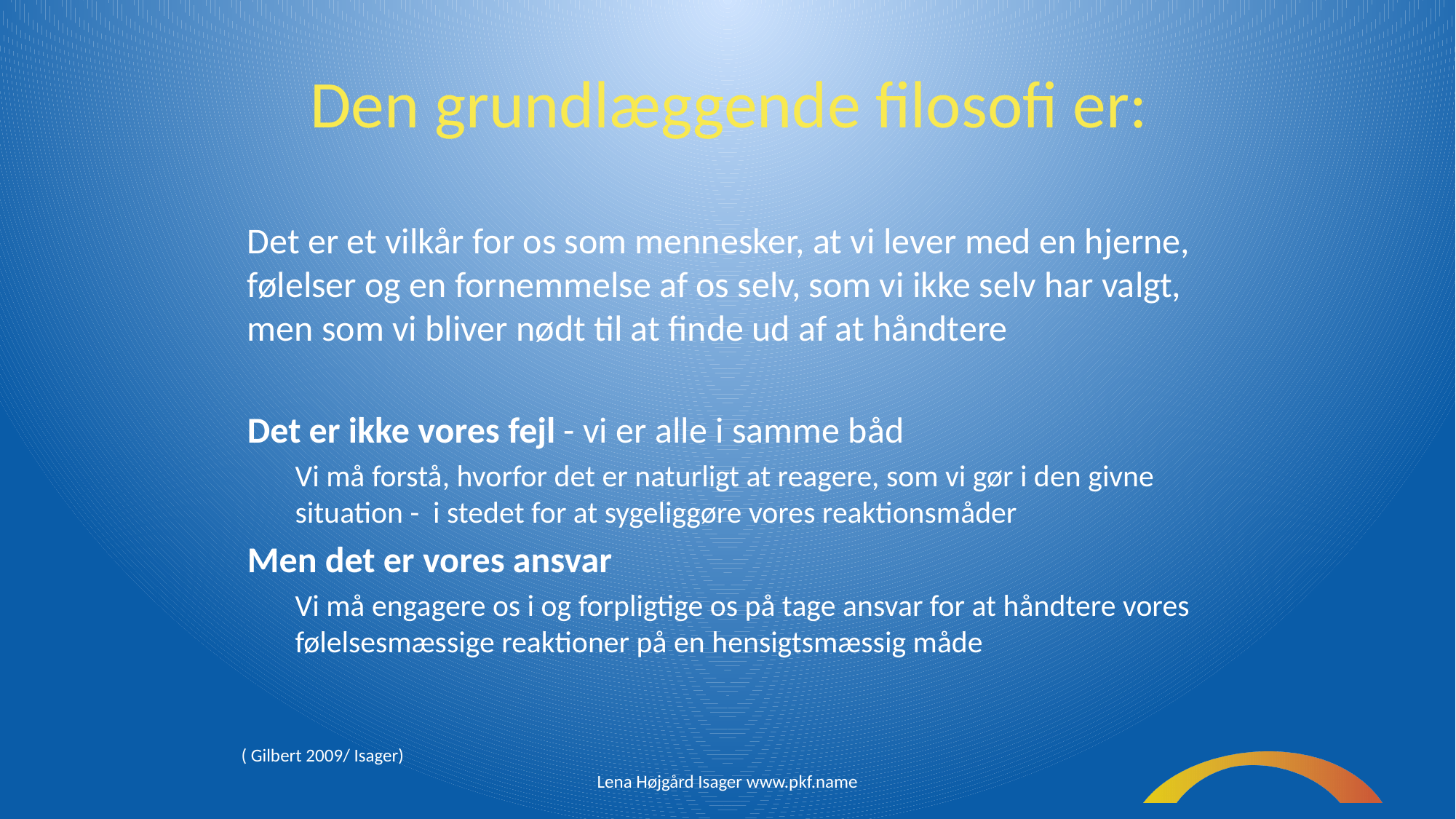

# Den grundlæggende filosofi er:
Det er et vilkår for os som mennesker, at vi lever med en hjerne, følelser og en fornemmelse af os selv, som vi ikke selv har valgt, men som vi bliver nødt til at finde ud af at håndtere

Det er ikke vores fejl - vi er alle i samme båd
Vi må forstå, hvorfor det er naturligt at reagere, som vi gør i den givne situation -  i stedet for at sygeliggøre vores reaktionsmåder
Men det er vores ansvar
Vi må engagere os i og forpligtige os på tage ansvar for at håndtere vores følelsesmæssige reaktioner på en hensigtsmæssig måde
( Gilbert 2009/ Isager)
Lena Højgård Isager www.pkf.name